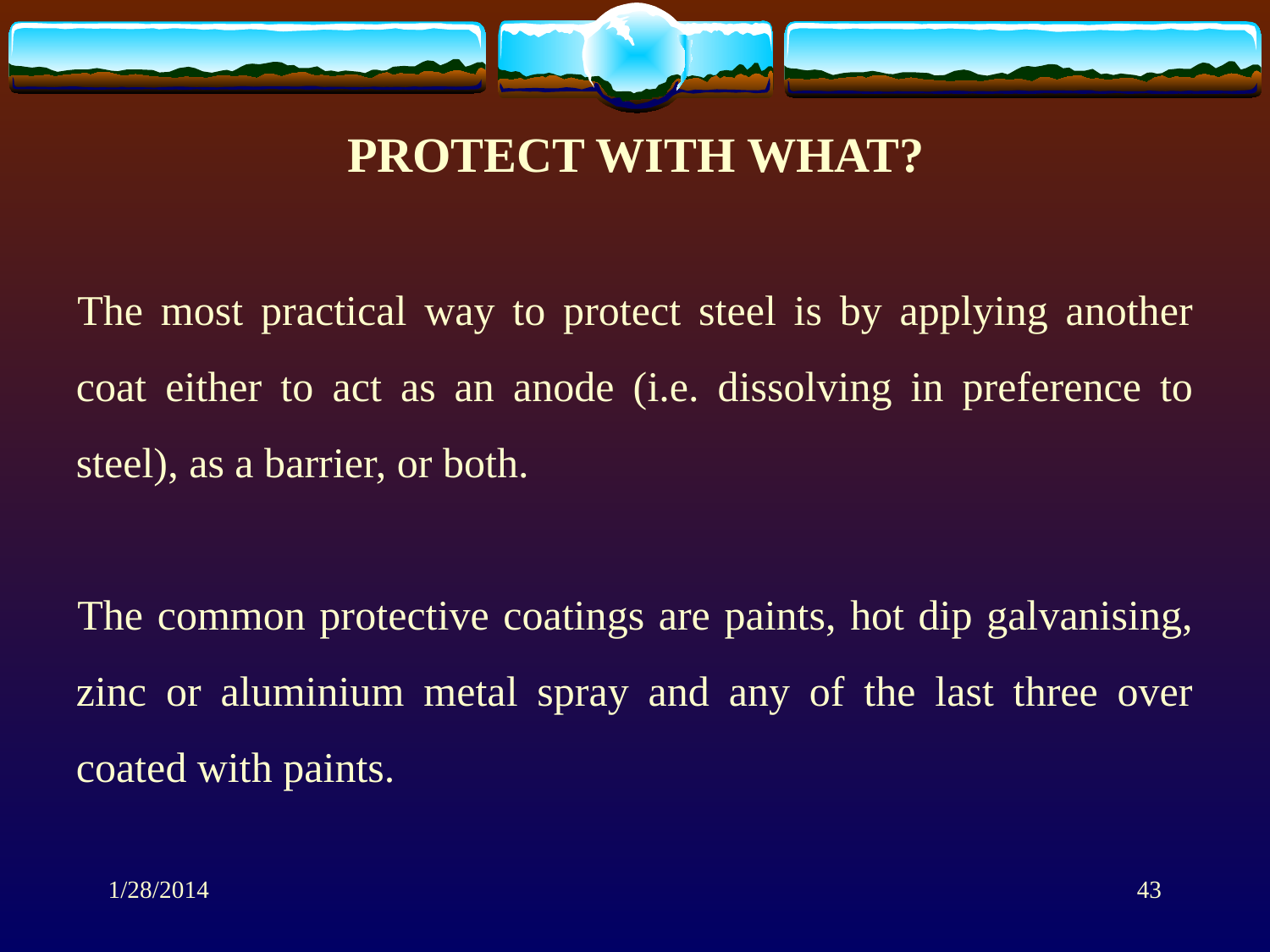

PROTECT WITH WHAT?

The most practical way to protect steel is by applying another coat either to act as an anode (i.e. dissolving in preference to steel), as a barrier, or both.

The common protective coatings are paints, hot dip galvanising, zinc or aluminium metal spray and any of the last three over coated with paints.

1/28/2014
43